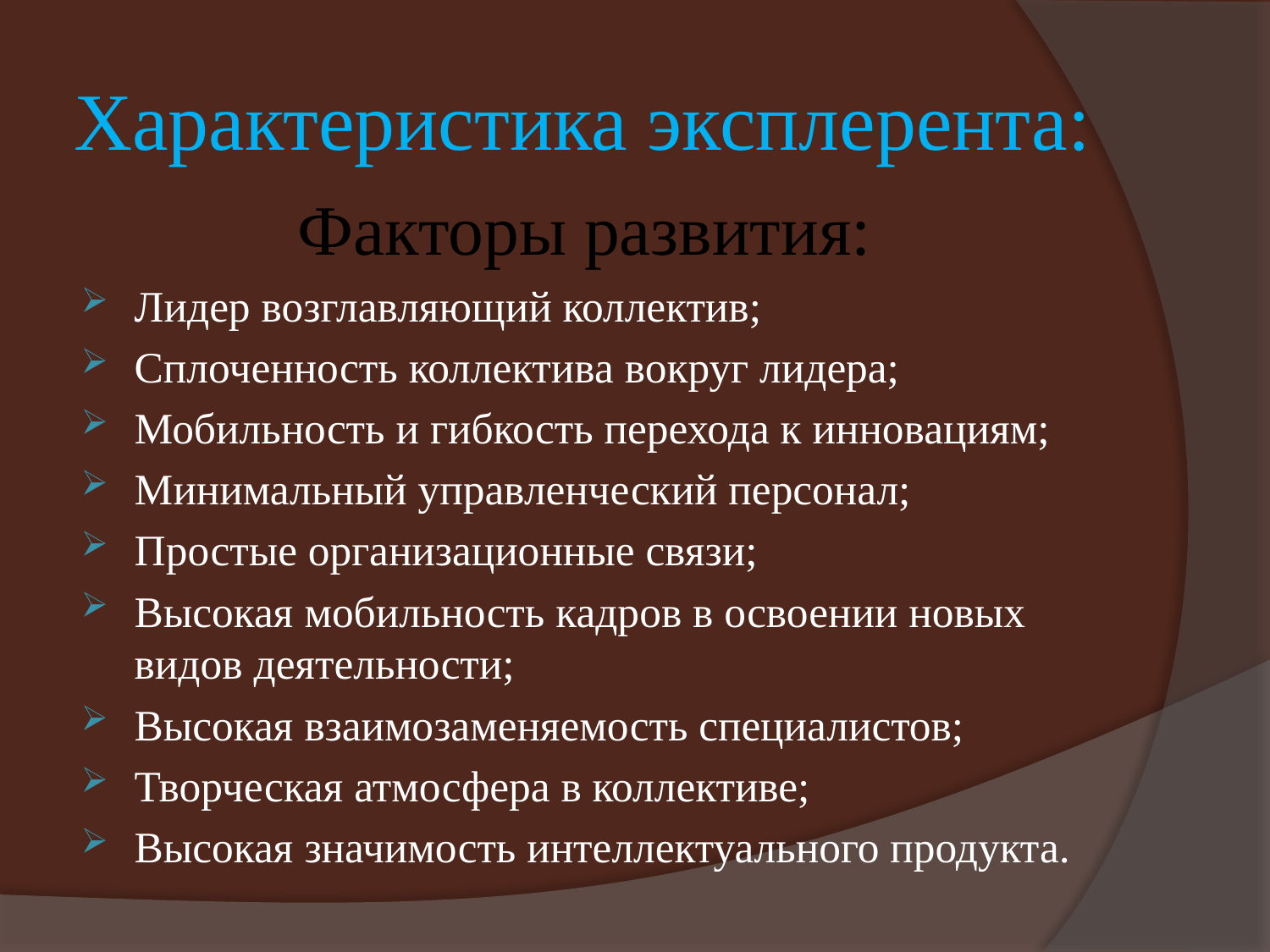

# Характеристика эксплерента:
Факторы развития:
Лидер возглавляющий коллектив;
Сплоченность коллектива вокруг лидера;
Мобильность и гибкость перехода к инновациям;
Минимальный управленческий персонал;
Простые организационные связи;
Высокая мобильность кадров в освоении новых видов деятельности;
Высокая взаимозаменяемость специалистов;
Творческая атмосфера в коллективе;
Высокая значимость интеллектуального продукта.